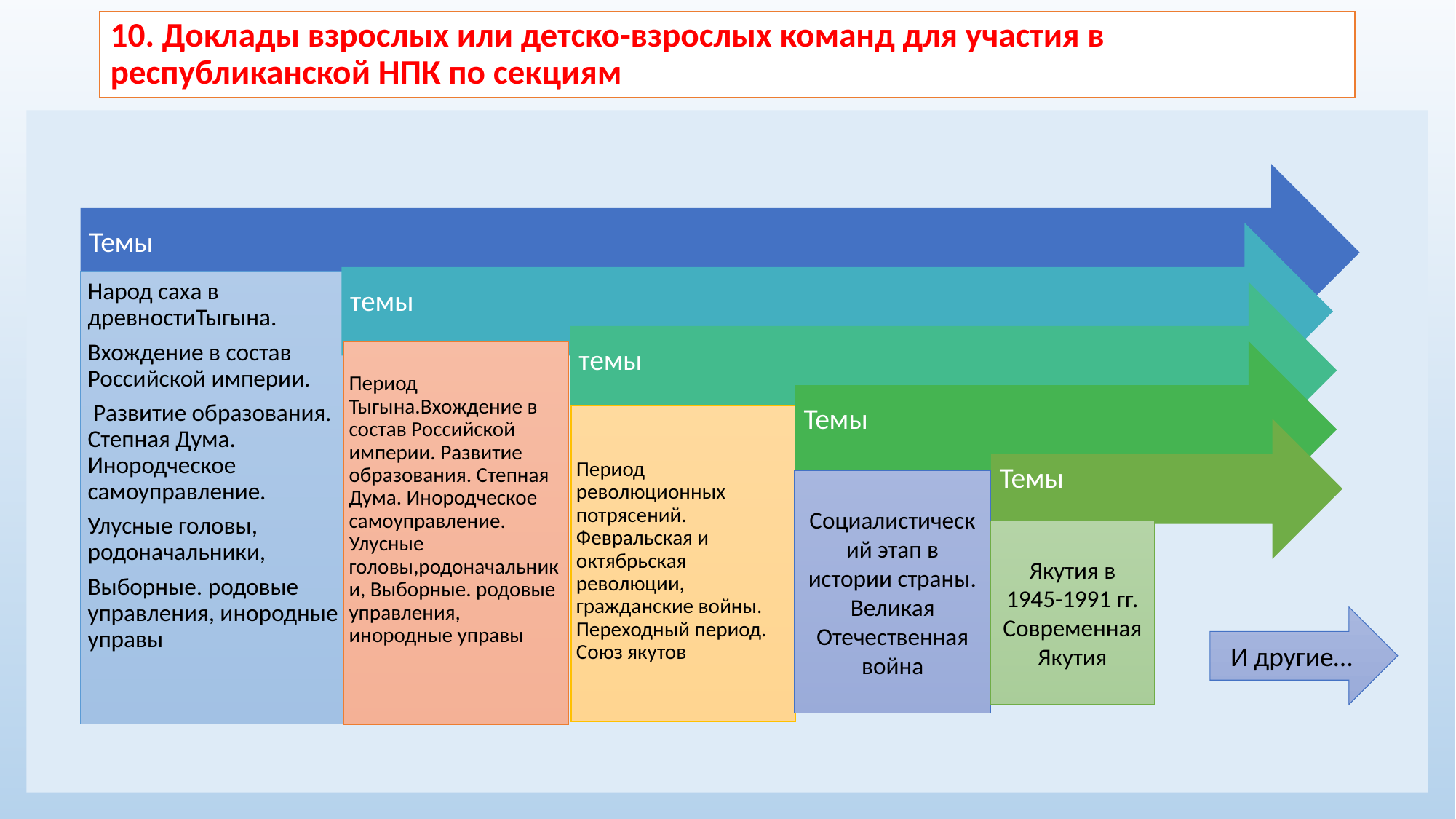

# 10. Доклады взрослых или детско-взрослых команд для участия в республиканской НПК по секциям
Темы
Народ саха в древностиТыгына.
Вхождение в состав Российской империи.
 Развитие образования. Степная Дума. Инородческое самоуправление.
Улусные головы, родоначальники,
Выборные. родовые управления, инородные управы
темы

Период Тыгына.Вхождение в состав Российской империи. Развитие образования. Степная Дума. Инородческое самоуправление. Улусные головы,родоначальники, Выборные. родовые управления, инородные управы

темы

Период революционных потрясений. Февральская и октябрьская революции, гражданские войны. Переходный период. Союз якутов
Темы
Темы
Социалистический этап в истории страны. Великая Отечественная война
Якутия в 1945-1991 гг. Современная Якутия
И другие…